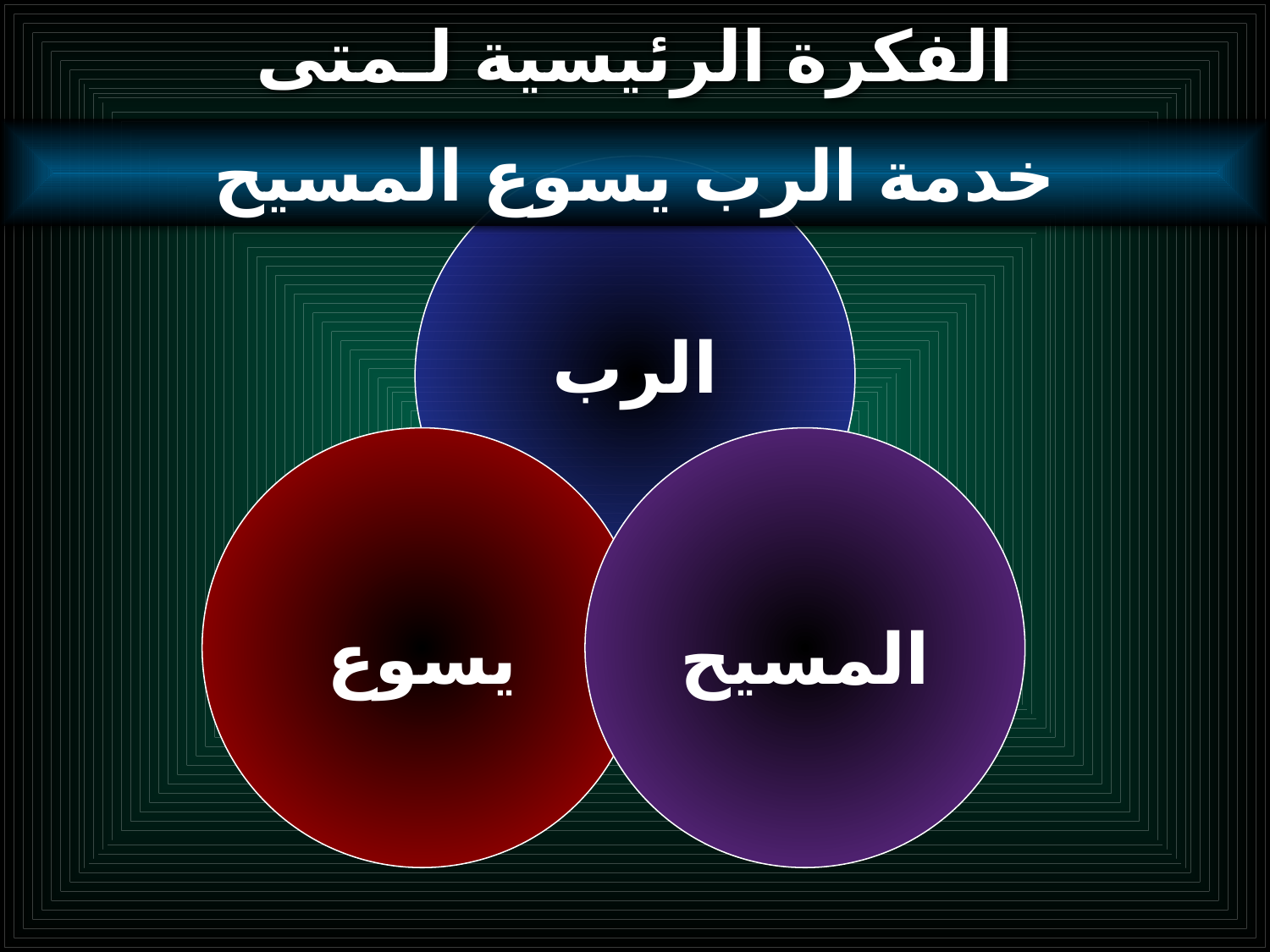

# الفكرة الرئيسية لـمتى
خدمة الرب يسوع المسيح

الرب

يسوع

المسيح